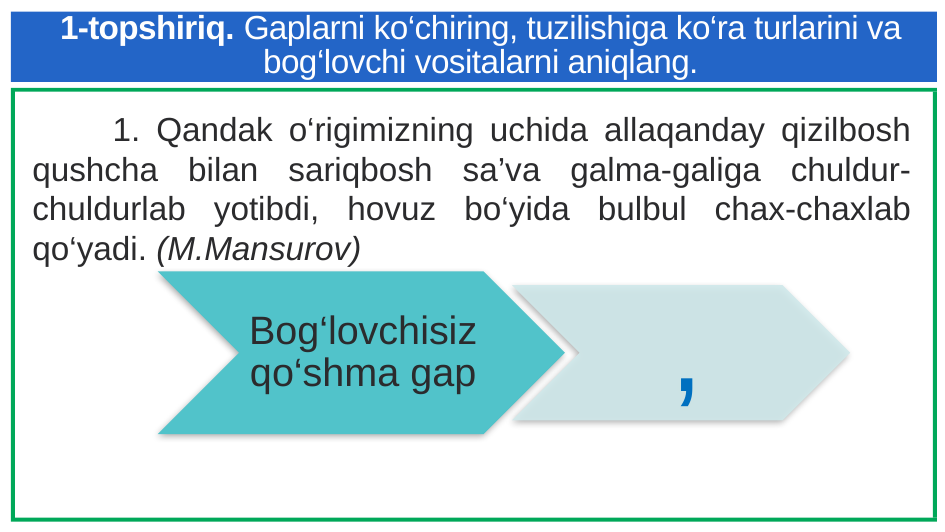

# 1-topshiriq. Gaplarni ko‘chiring, tuzilishiga ko‘ra turlarini va bog‘lovchi vositalarni aniqlang.
     1. Qandak o‘rigimizning uchida allaqanday qizilbosh qushcha bilan sariqbosh sa’va galma-galiga chuldur-chuldurlab yotibdi, hovuz bo‘yida bulbul chax-chaxlab qo‘yadi. (M.Mansurov)
Bog‘lovchisiz qo‘shma gap
,